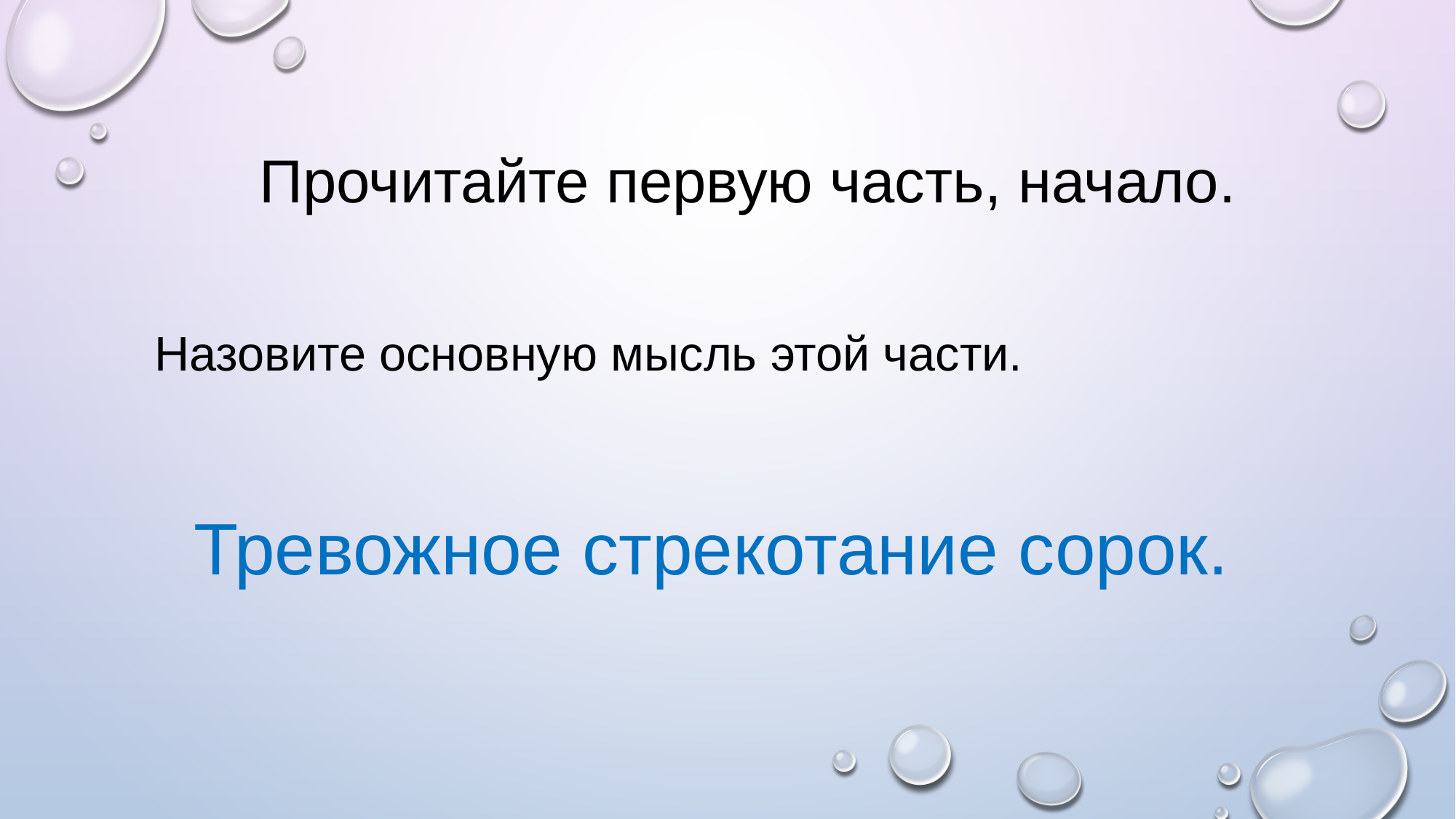

Прочитайте первую часть, начало.
Назовите основную мысль этой части.
Тревожное стрекотание сорок.